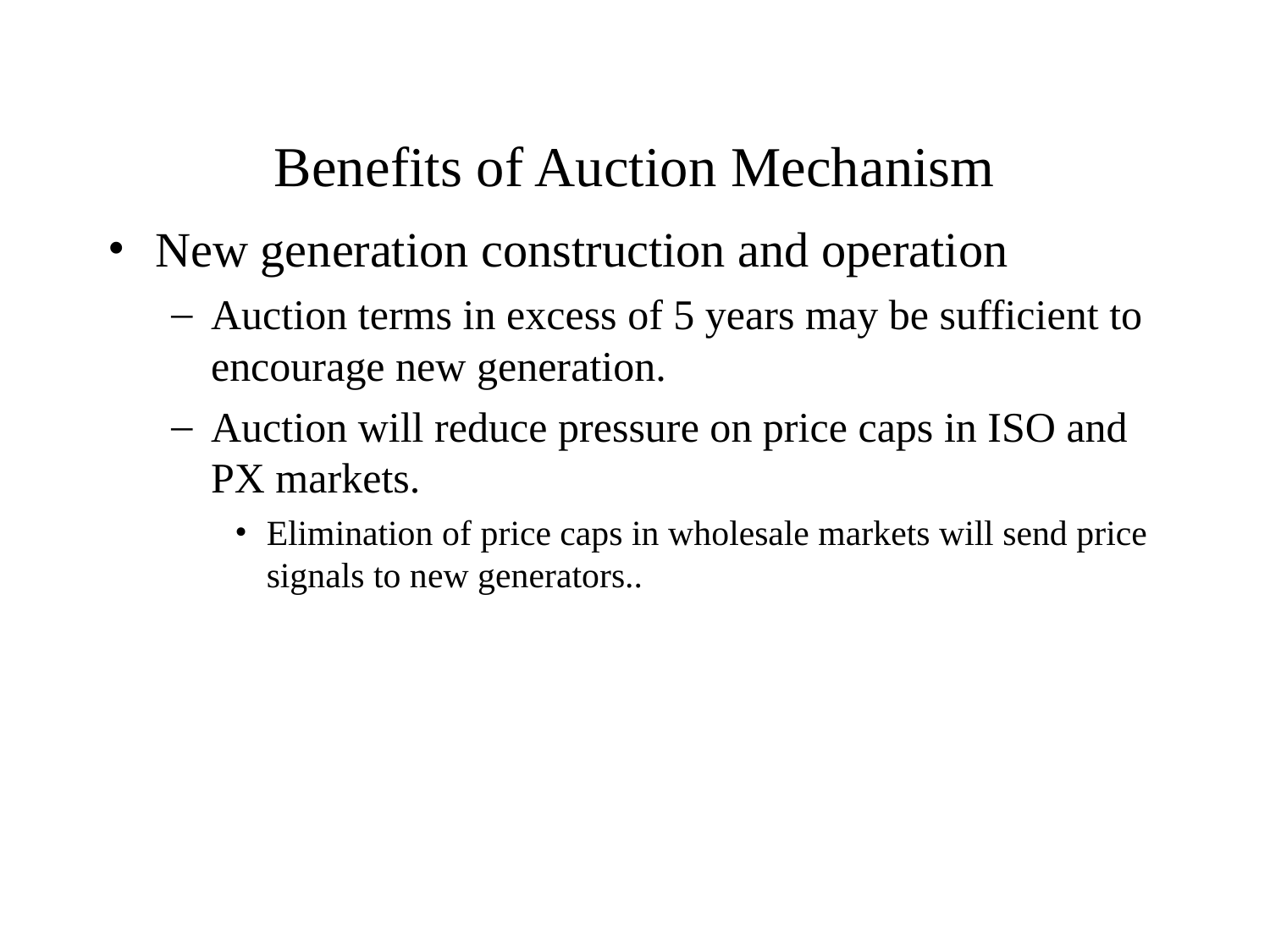

# Benefits of Auction Mechanism
New generation construction and operation
Auction terms in excess of 5 years may be sufficient to encourage new generation.
Auction will reduce pressure on price caps in ISO and PX markets.
Elimination of price caps in wholesale markets will send price signals to new generators..